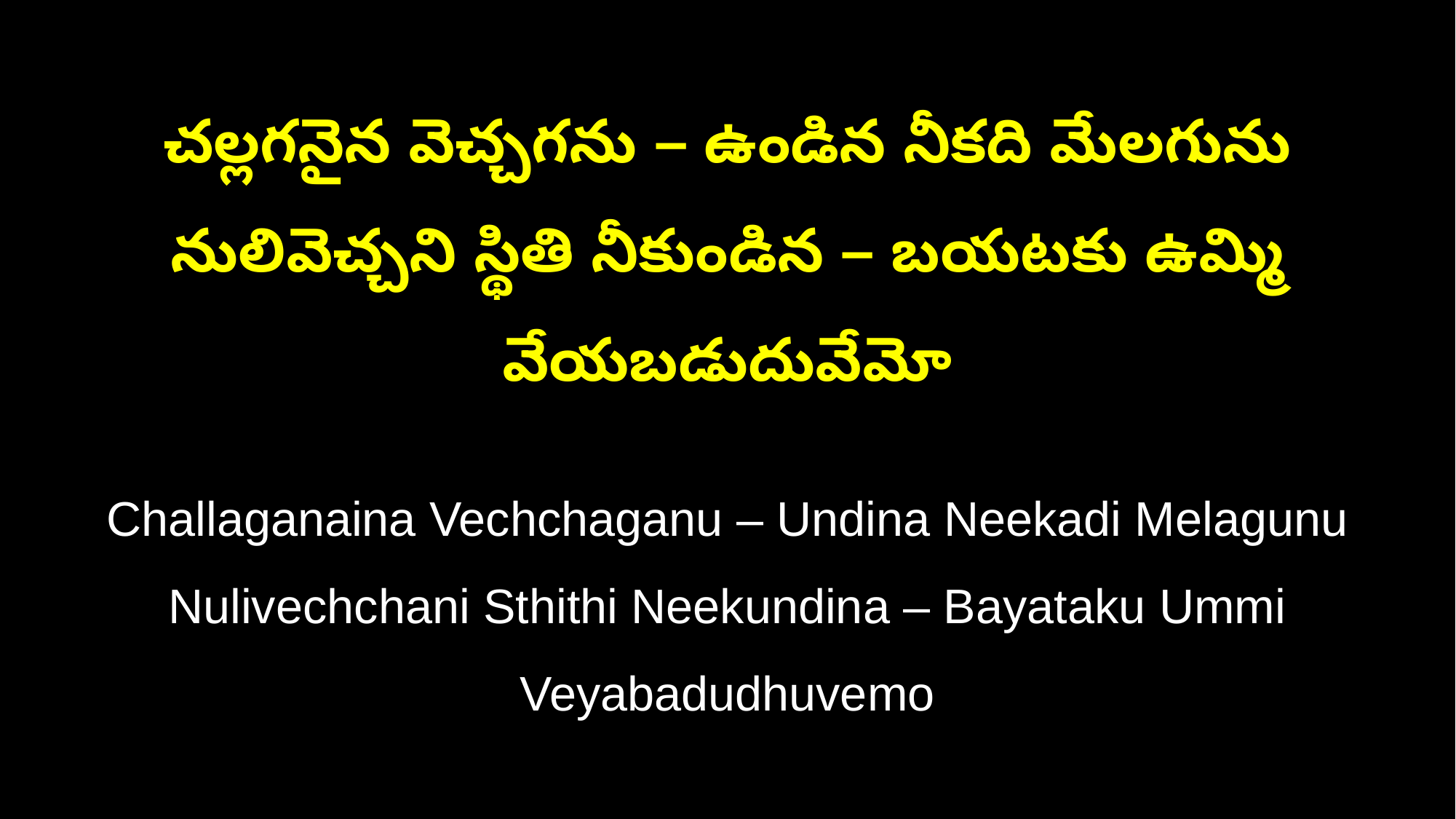

చల్లగనైన వెచ్చగను – ఉండిన నీకది మేలగును
నులివెచ్చని స్థితి నీకుండిన – బయటకు ఉమ్మి వేయబడుదువేమో
Challaganaina Vechchaganu – Undina Neekadi Melagunu
Nulivechchani Sthithi Neekundina – Bayataku Ummi Veyabadudhuvemo